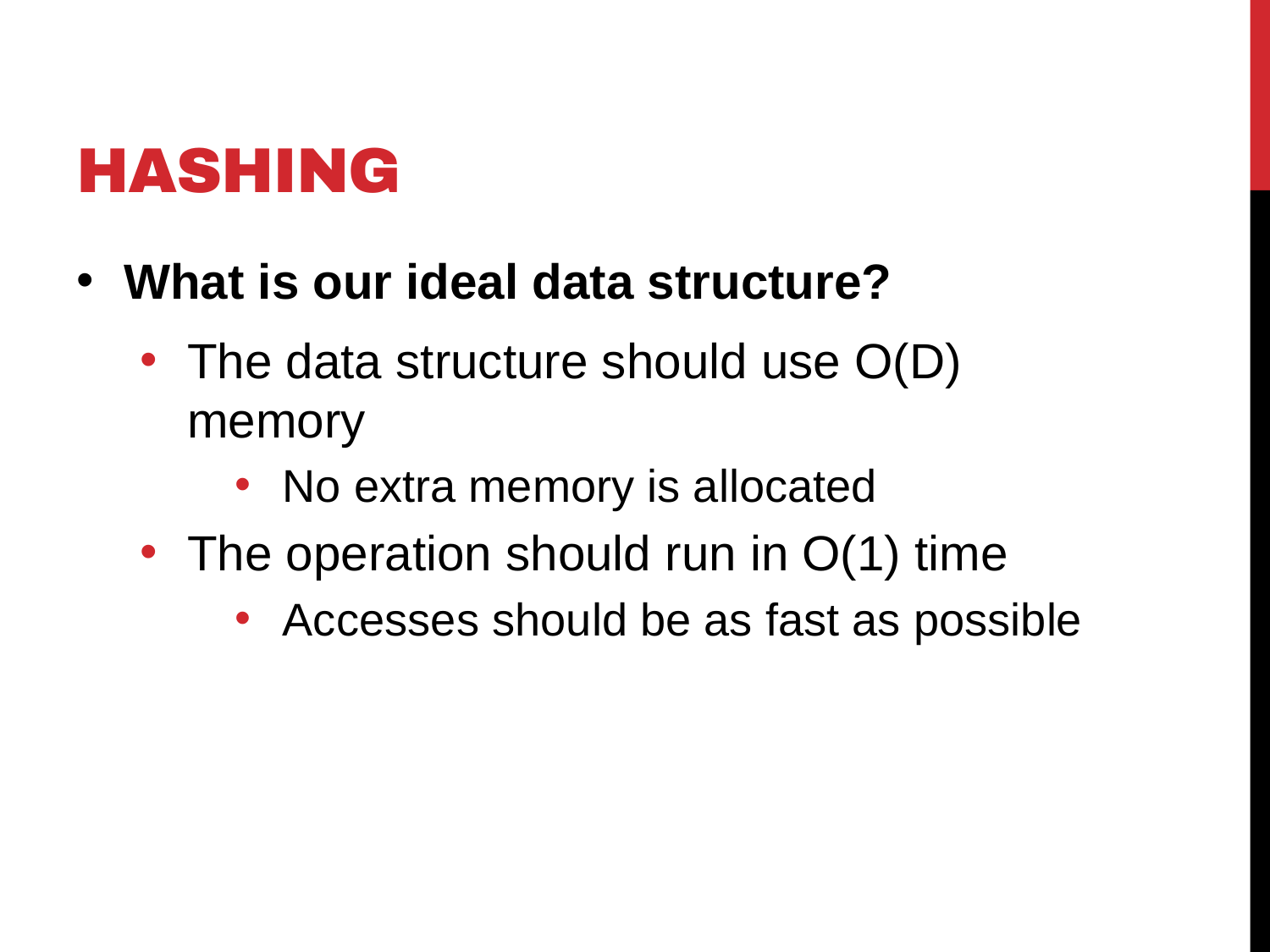

# Hashing
What is our ideal data structure?
The data structure should use O(D) memory
No extra memory is allocated
The operation should run in O(1) time
Accesses should be as fast as possible